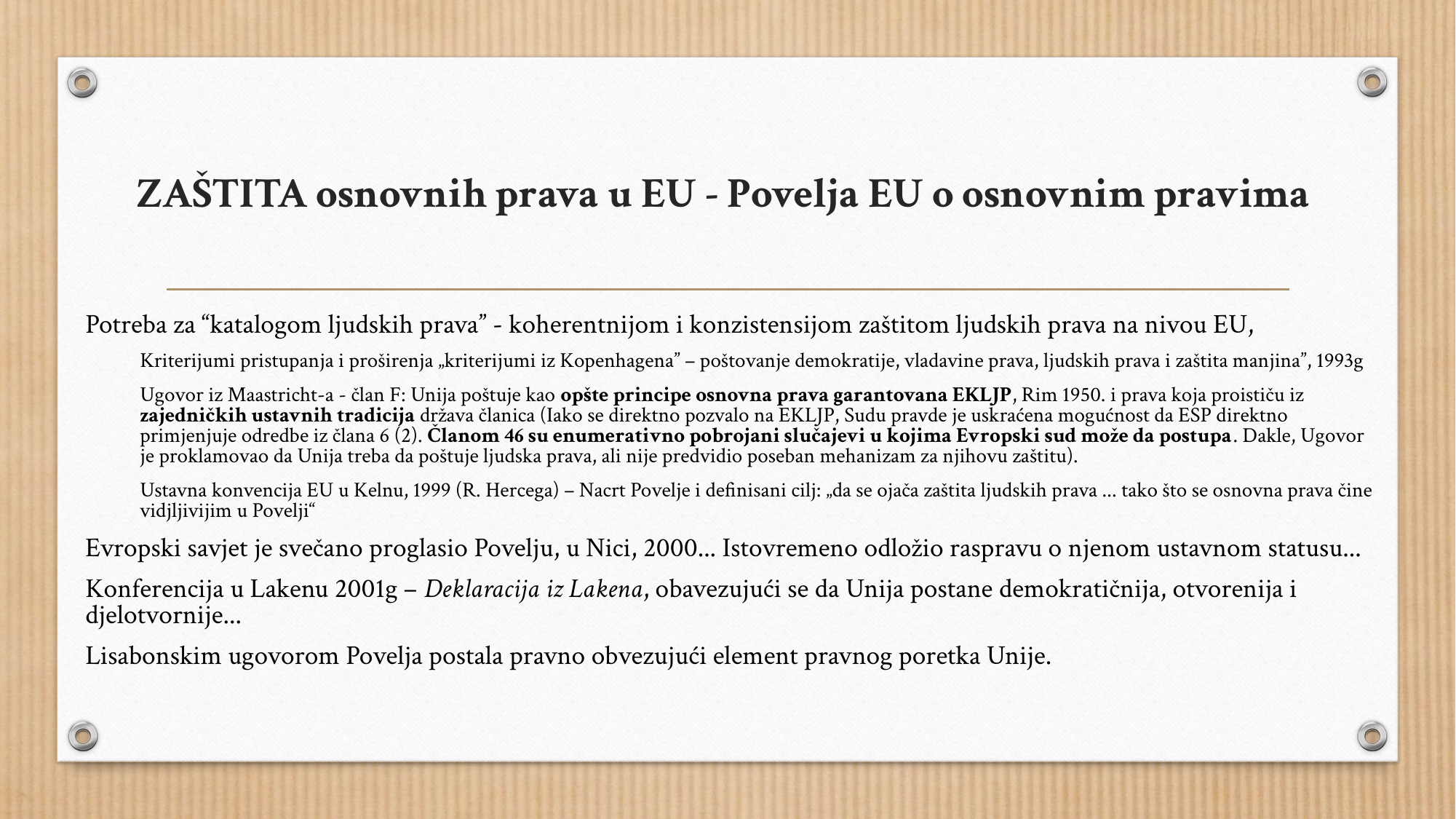

# ZAŠTITA osnovnih prava u EU - Povelja EU o osnovnim pravima
Potreba za “katalogom ljudskih prava” - koherentnijom i konzistensijom zaštitom ljudskih prava na nivou EU,
Kriterijumi pristupanja i proširenja „kriterijumi iz Kopenhagena” – poštovanje demokratije, vladavine prava, ljudskih prava i zaštita manjina”, 1993g
Ugovor iz Maastricht-a - član F: Unija poštuje kao opšte principe osnovna prava garantovana EKLJP, Rim 1950. i prava koja proističu iz zajedničkih ustavnih tradicija država članica (Iako se direktno pozvalo na EKLJP, Sudu pravde je uskraćena mogućnost da ESP direktno primjenjuje odredbe iz člana 6 (2). Članom 46 su enumerativno pobrojani slučajevi u kojima Evropski sud može da postupa. Dakle, Ugovor je proklamovao da Unija treba da poštuje ljudska prava, ali nije predvidio poseban mehanizam za njihovu zaštitu).
Ustavna konvencija EU u Kelnu, 1999 (R. Hercega) – Nacrt Povelje i definisani cilj: „da se ojača zaštita ljudskih prava ... tako što se osnovna prava čine vidjljivijim u Povelji“
Evropski savjet je svečano proglasio Povelju, u Nici, 2000... Istovremeno odložio raspravu o njenom ustavnom statusu...
Konferencija u Lakenu 2001g – Deklaracija iz Lakena, obavezujući se da Unija postane demokratičnija, otvorenija i djelotvornije...
Lisabonskim ugovorom Povelja postala pravno obvezujući element pravnog poretka Unije.